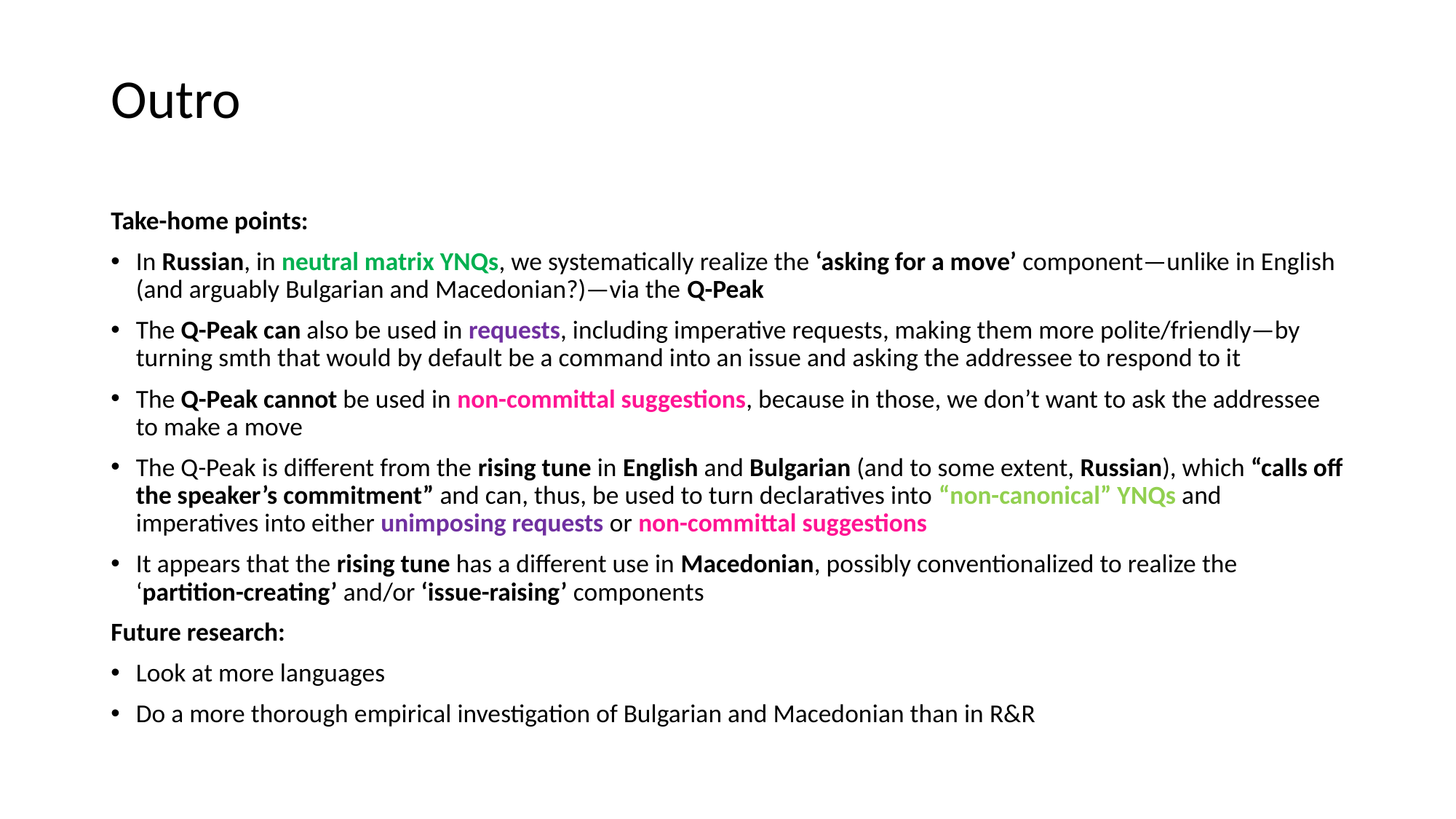

# Outro
Take-home points:
In Russian, in neutral matrix YNQs, we systematically realize the ‘asking for a move’ component—unlike in English (and arguably Bulgarian and Macedonian?)—via the Q-Peak
The Q-Peak can also be used in requests, including imperative requests, making them more polite/friendly—by turning smth that would by default be a command into an issue and asking the addressee to respond to it
The Q-Peak cannot be used in non-committal suggestions, because in those, we don’t want to ask the addressee to make a move
The Q-Peak is different from the rising tune in English and Bulgarian (and to some extent, Russian), which “calls off the speaker’s commitment” and can, thus, be used to turn declaratives into “non-canonical” YNQs and imperatives into either unimposing requests or non-committal suggestions
It appears that the rising tune has a different use in Macedonian, possibly conventionalized to realize the ‘partition-creating’ and/or ‘issue-raising’ components
Future research:
Look at more languages
Do a more thorough empirical investigation of Bulgarian and Macedonian than in R&R